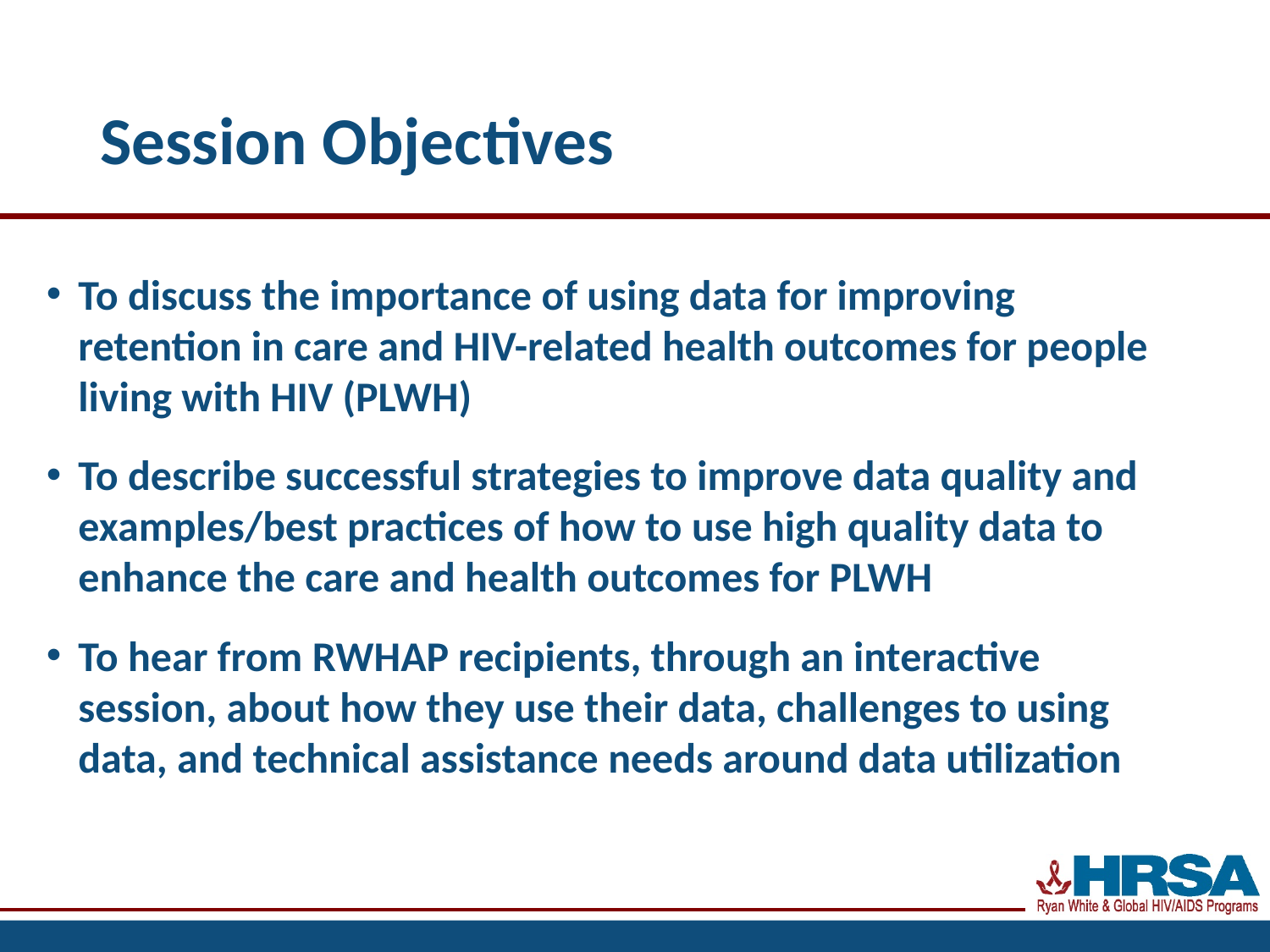

# Session Objectives
To discuss the importance of using data for improving retention in care and HIV-related health outcomes for people living with HIV (PLWH)
To describe successful strategies to improve data quality and examples/best practices of how to use high quality data to enhance the care and health outcomes for PLWH
To hear from RWHAP recipients, through an interactive session, about how they use their data, challenges to using data, and technical assistance needs around data utilization